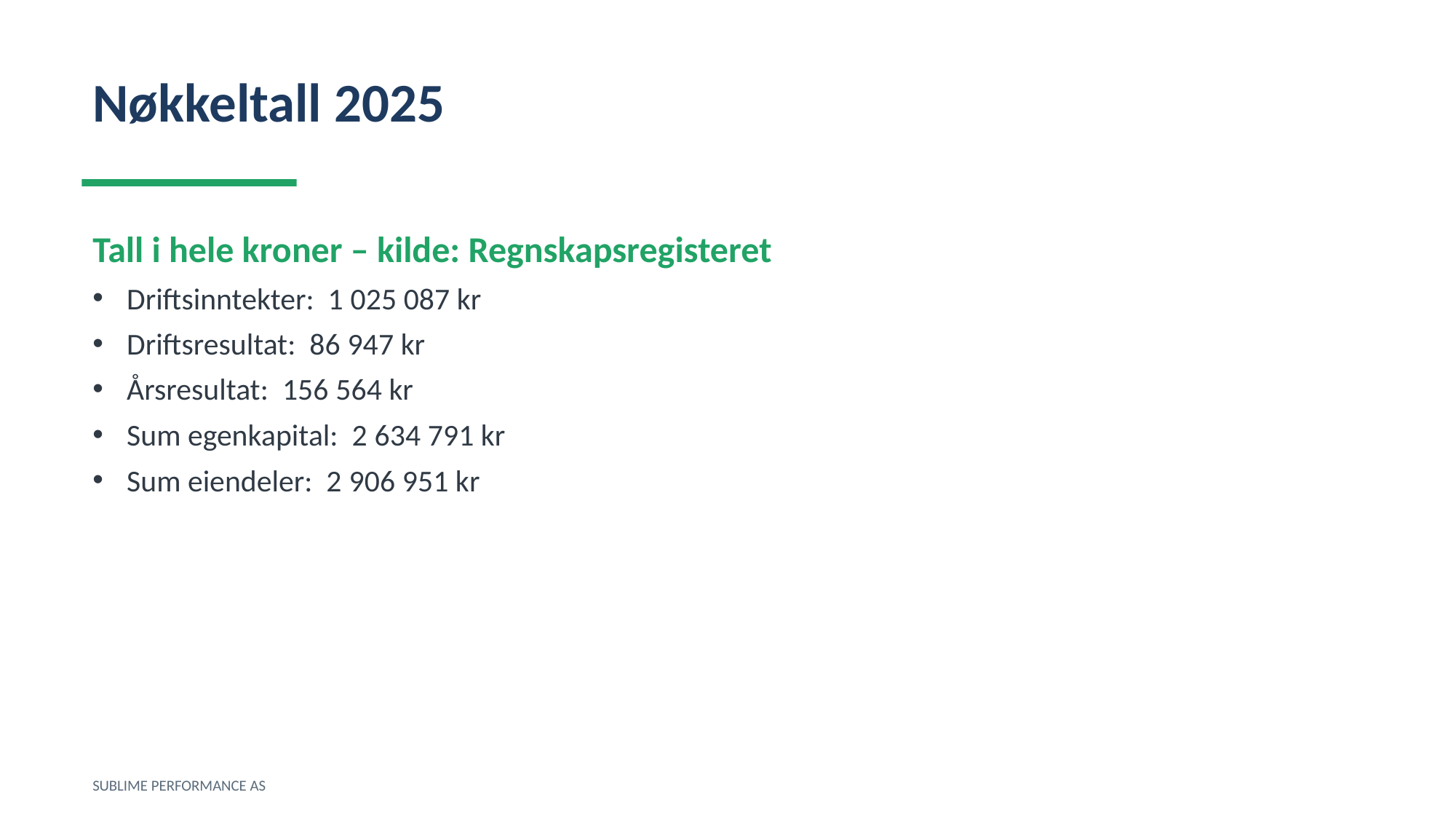

Nøkkeltall 2025

Tall i hele kroner – kilde: Regnskapsregisteret
Driftsinntekter:  1 025 087 kr
Driftsresultat:  86 947 kr
Årsresultat:  156 564 kr
Sum egenkapital:  2 634 791 kr
Sum eiendeler:  2 906 951 kr
SUBLIME PERFORMANCE AS